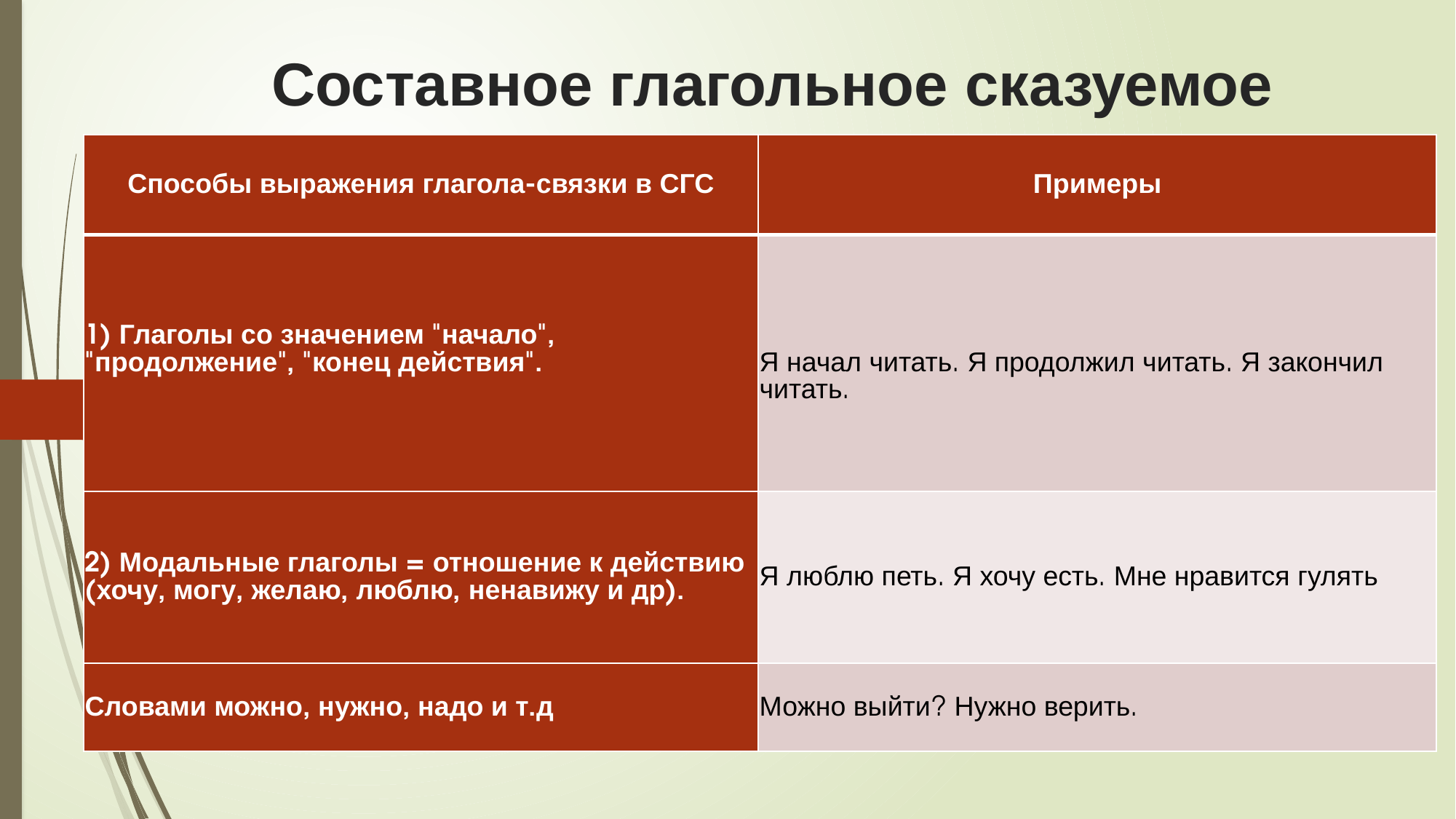

# Составное глагольное сказуемое
| Способы выражения глагола-связки в СГС | Примеры |
| --- | --- |
| 1) Глаголы со значением "начало", "продолжение", "конец действия". | Я начал читать. Я продолжил читать. Я закончил читать. |
| 2) Модальные глаголы = отношение к действию (хочу, могу, желаю, люблю, ненавижу и др). | Я люблю петь. Я хочу есть. Мне нравится гулять |
| Словами можно, нужно, надо и т.д | Можно выйти? Нужно верить. |